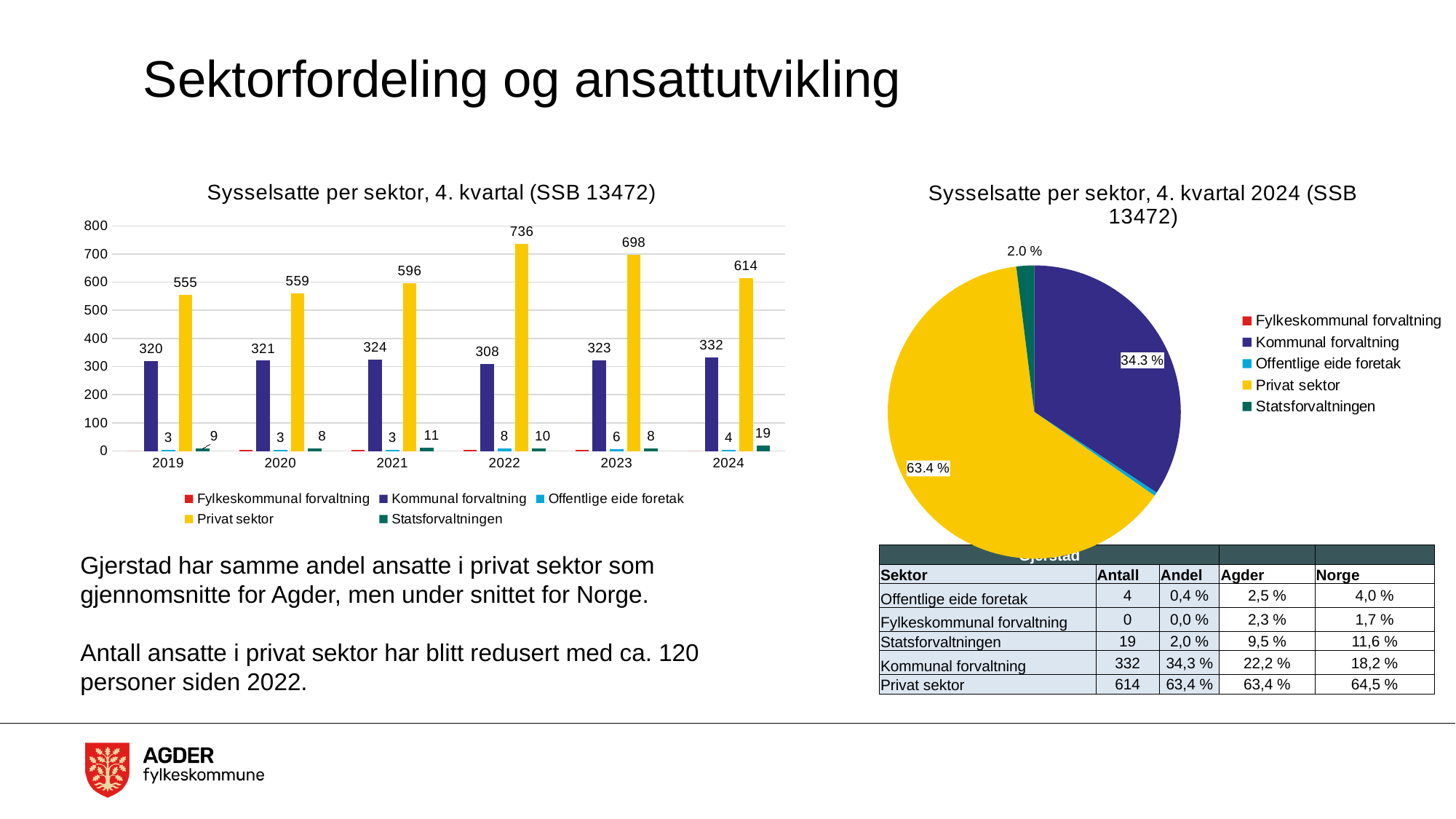

# Sektorfordeling og ansattutvikling

### Chart: Sysselsatte per sektor, 4. kvartal (SSB 13472)

| Category | Fylkeskommunal forvaltning | Kommunal forvaltning | Offentlige eide foretak | Privat sektor | Statsforvaltningen |
|---|---|---|---|---|---|
| 2019 | 0.0 | 320.0 | 3.0 | 555.0 | 9.0 |
| 2020 | 3.0 | 321.0 | 3.0 | 559.0 | 8.0 |
| 2021 | 3.0 | 324.0 | 3.0 | 596.0 | 11.0 |
| 2022 | 3.0 | 308.0 | 8.0 | 736.0 | 10.0 |
| 2023 | 3.0 | 323.0 | 6.0 | 698.0 | 8.0 |
| 2024 | 0.0 | 332.0 | 4.0 | 614.0 | 19.0 |

### Chart: Sysselsatte per sektor, 4. kvartal 2024 (SSB 13472)

| Category | Totalt |
|---|---|
| Fylkeskommunal forvaltning | 0.0 |
| Kommunal forvaltning | 332.0 |
| Offentlige eide foretak | 4.0 |
| Privat sektor | 614.0 |
| Statsforvaltningen | 19.0 |
Gjerstad har samme andel ansatte i privat sektor som gjennomsnitte for Agder, men under snittet for Norge.

Antall ansatte i privat sektor har blitt redusert med ca. 120 personer siden 2022.
| Gjerstad |  |  |  |  |
| --- | --- | --- | --- | --- |
| Sektor | Antall | Andel | Agder | Norge |
| Offentlige eide foretak | 4 | 0,4 % | 2,5 % | 4,0 % |
| Fylkeskommunal forvaltning | 0 | 0,0 % | 2,3 % | 1,7 % |
| Statsforvaltningen | 19 | 2,0 % | 9,5 % | 11,6 % |
| Kommunal forvaltning | 332 | 34,3 % | 22,2 % | 18,2 % |
| Privat sektor | 614 | 63,4 % | 63,4 % | 64,5 % |